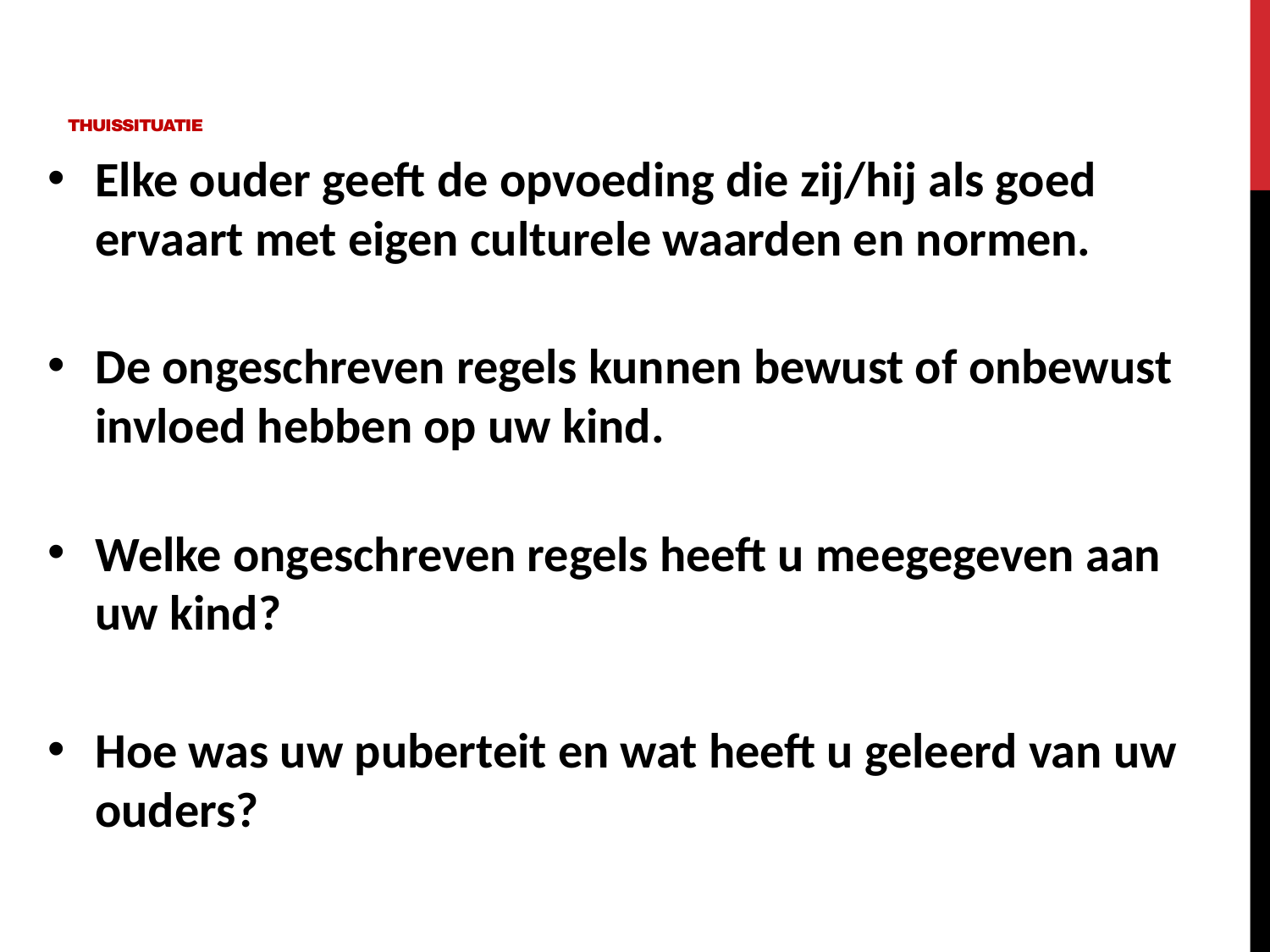

# Thuissituatie
Elke ouder geeft de opvoeding die zij/hij als goed ervaart met eigen culturele waarden en normen.
De ongeschreven regels kunnen bewust of onbewust invloed hebben op uw kind.
Welke ongeschreven regels heeft u meegegeven aan uw kind?

Hoe was uw puberteit en wat heeft u geleerd van uw ouders?